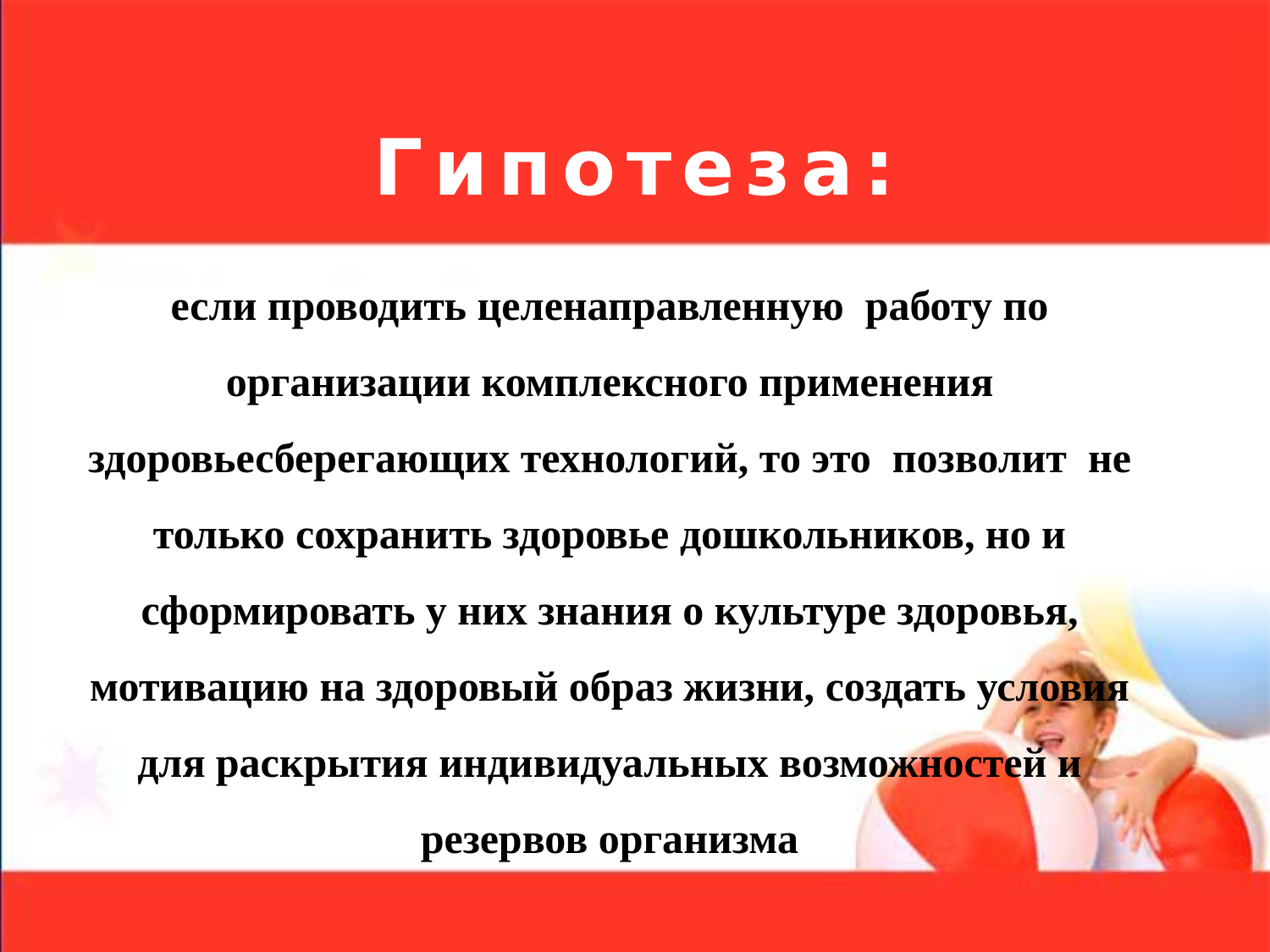

# Гипотеза:
если проводить целенаправленную  работу по организации комплексного применения здоровьесберегающих технологий, то это  позволит  не только сохранить здоровье дошкольников, но и сформировать у них знания о культуре здоровья, мотивацию на здоровый образ жизни, создать условия для раскрытия индивидуальных возможностей и резервов организма